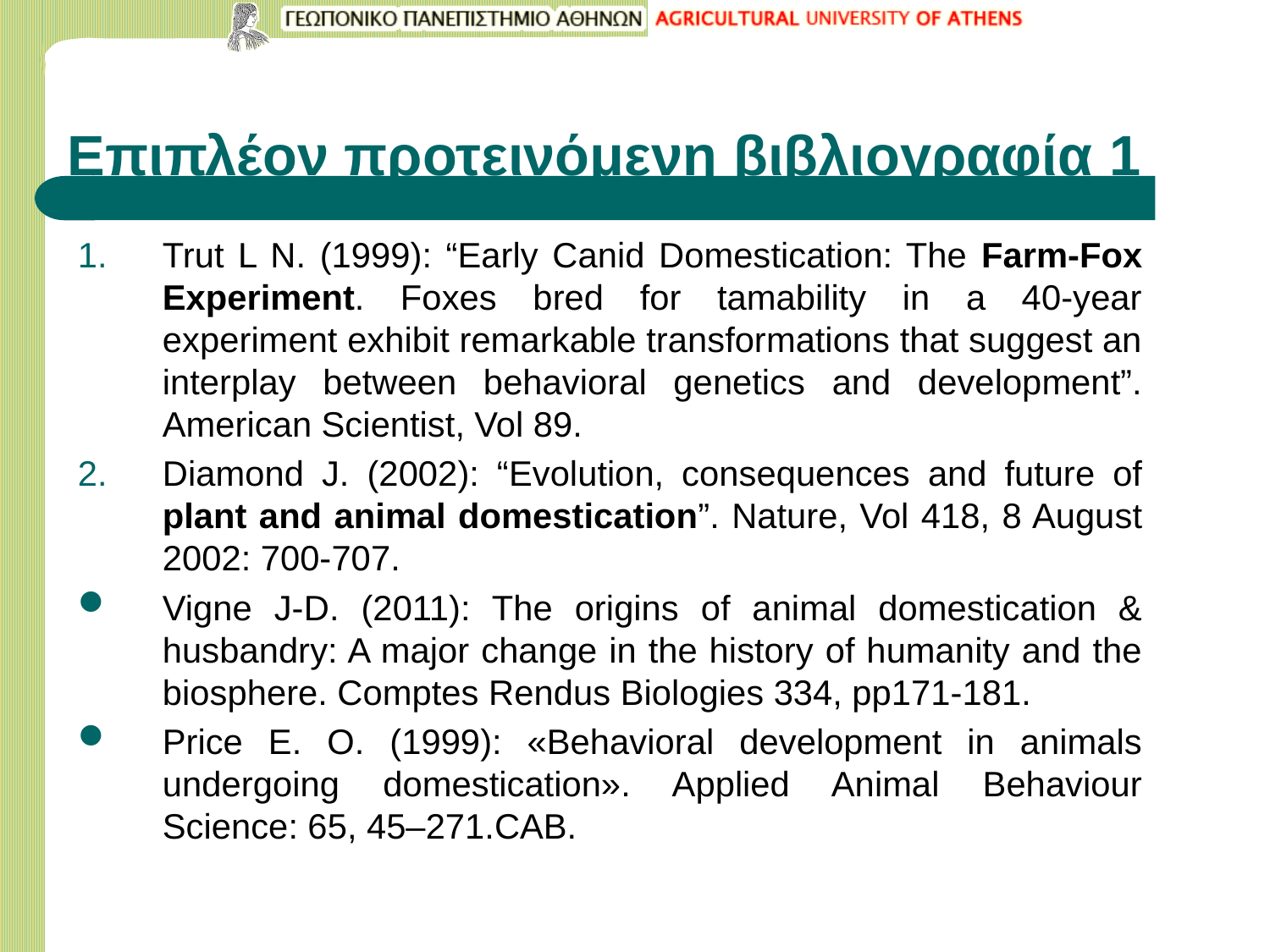

# Επιπλέον προτεινόμενη βιβλιογραφία 1
Trut L N. (1999): “Early Canid Domestication: The Farm-Fox Experiment. Foxes bred for tamability in a 40-year experiment exhibit remarkable transformations that suggest an interplay between behavioral genetics and development”. American Scientist, Vol 89.
Diamond J. (2002): “Evolution, consequences and future of plant and animal domestication”. Nature, Vol 418, 8 August 2002: 700-707.
Vigne J-D. (2011): The origins of animal domestication & husbandry: A major change in the history of humanity and the biosphere. Comptes Rendus Biologies 334, pp171-181.
Price E. O. (1999): «Behavioral development in animals undergoing domestication». Applied Animal Behaviour Science: 65, 45–271.CAB.